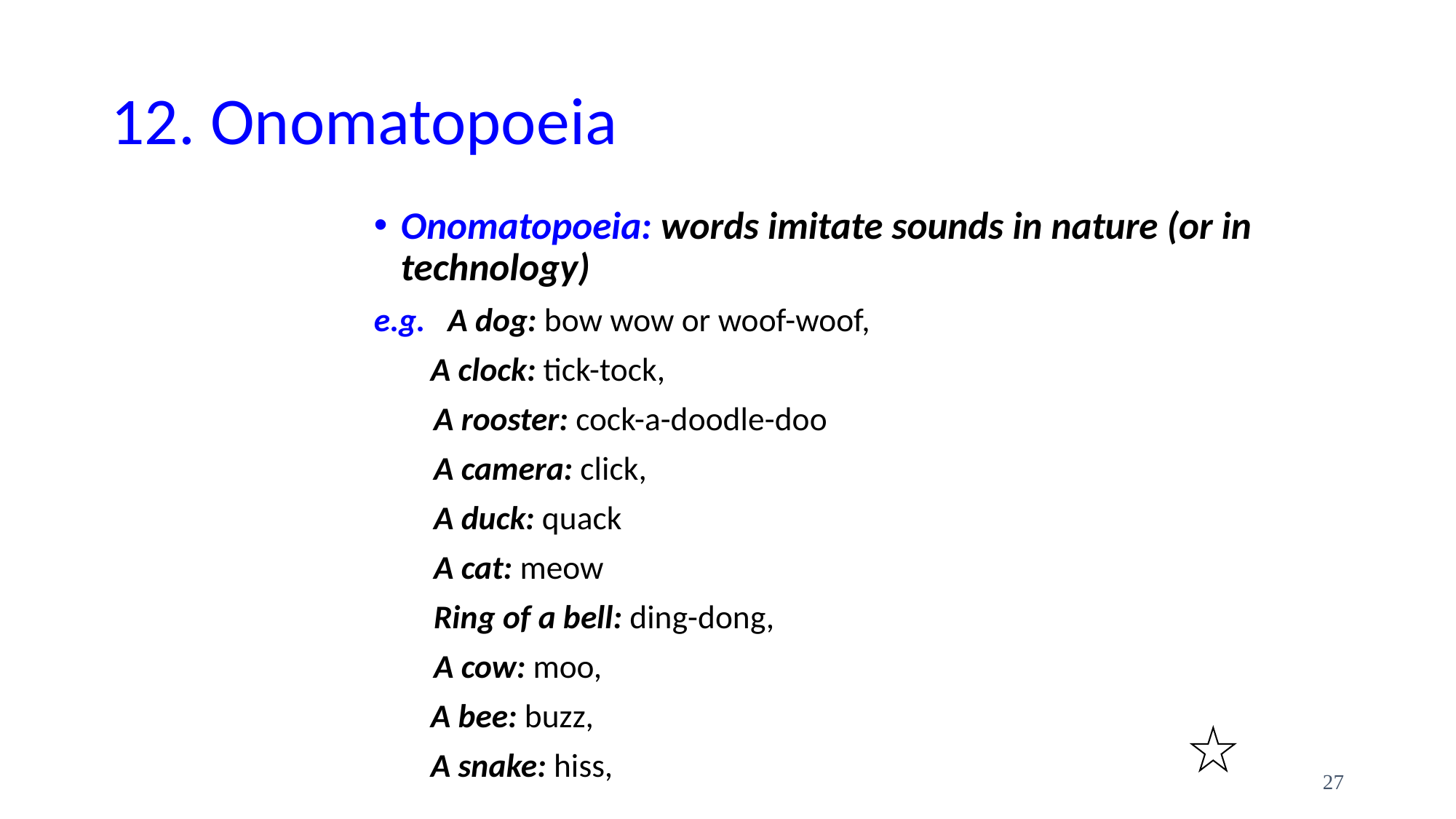

# 12. Onomatopoeia
Onomatopoeia: words imitate sounds in nature (or in technology)
e.g.   A dog: bow wow or woof-woof,
	    A clock: tick-tock,
        A rooster: cock-a-doodle-doo
        A camera: click,
        A duck: quack
        A cat: meow
        Ring of a bell: ding-dong,
        A cow: moo,
 	    A bee: buzz,
	    A snake: hiss,

27